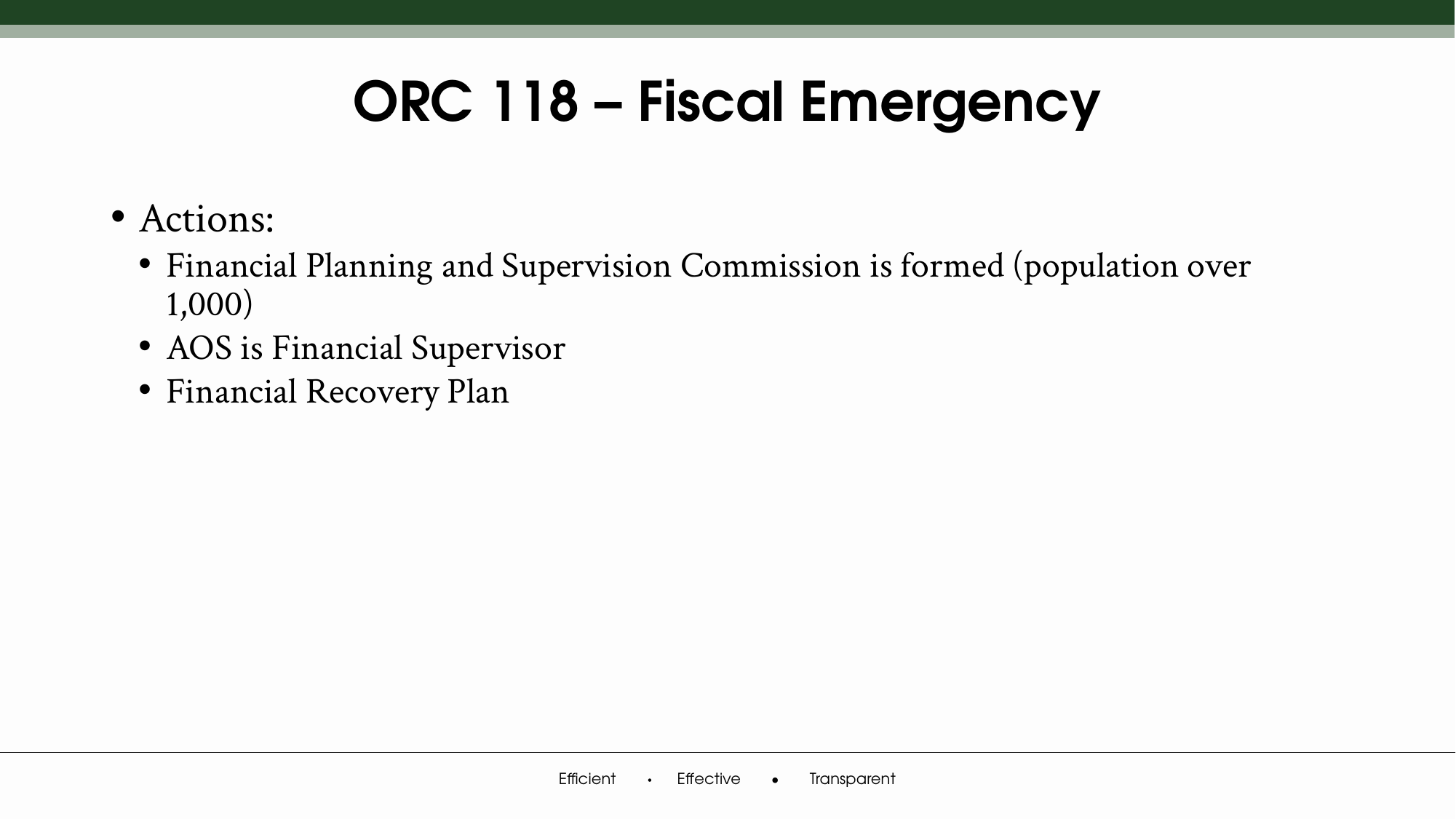

# ORC 118 – Fiscal Emergency
Actions:
Financial Planning and Supervision Commission is formed (population over 1,000)
AOS is Financial Supervisor
Financial Recovery Plan